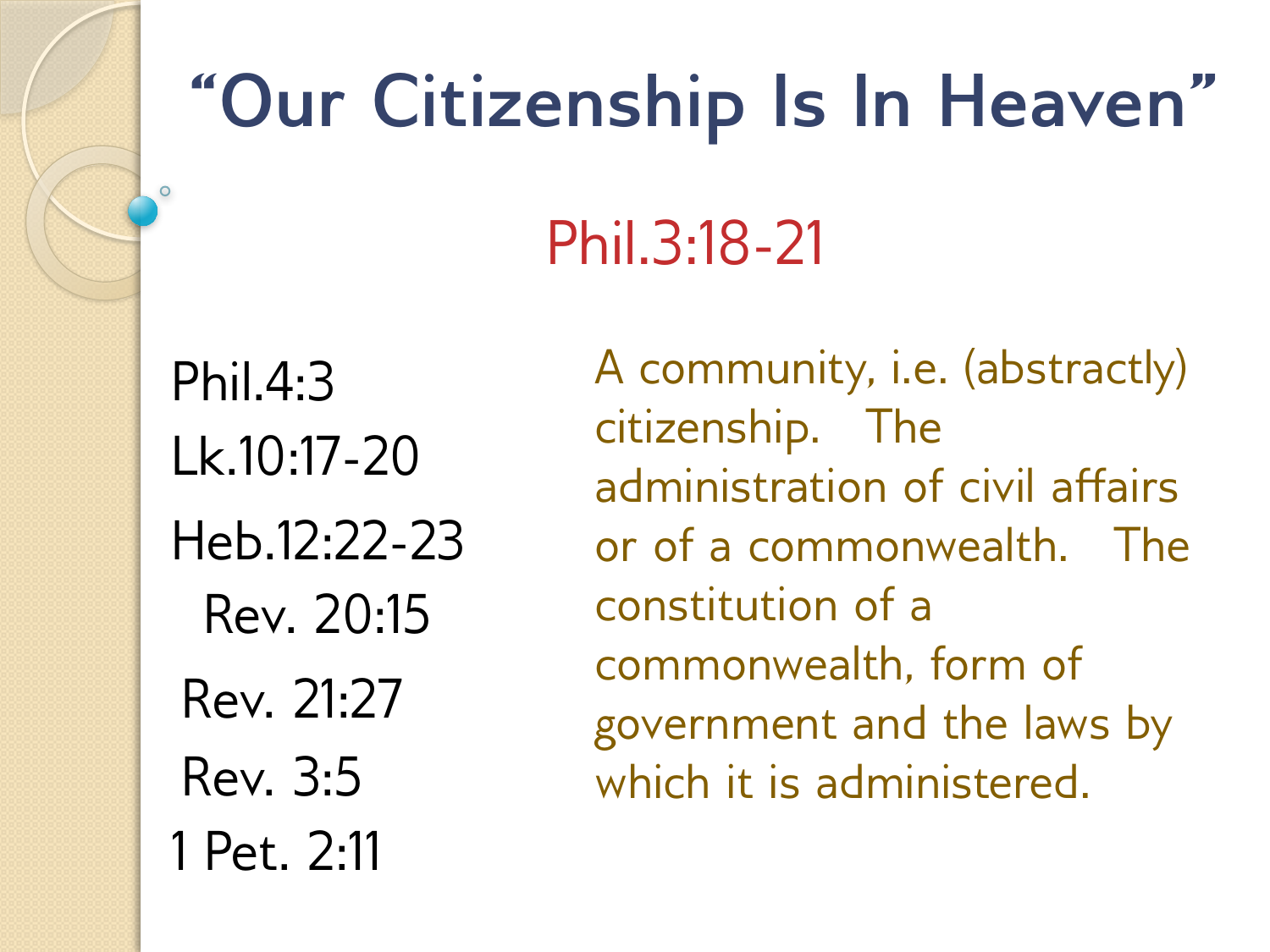

# “Our Citizenship Is In Heaven”
Phil.3:18-21
A community, i.e. (abstractly) citizenship.   The administration of civil affairs or of a commonwealth.   The constitution of a commonwealth, form of government and the laws by which it is administered.

Phil.4:3
Lk.10:17-20
Heb.12:22-23
Rev. 20:15
Rev. 21:27
Rev. 3:5
1 Pet. 2:11